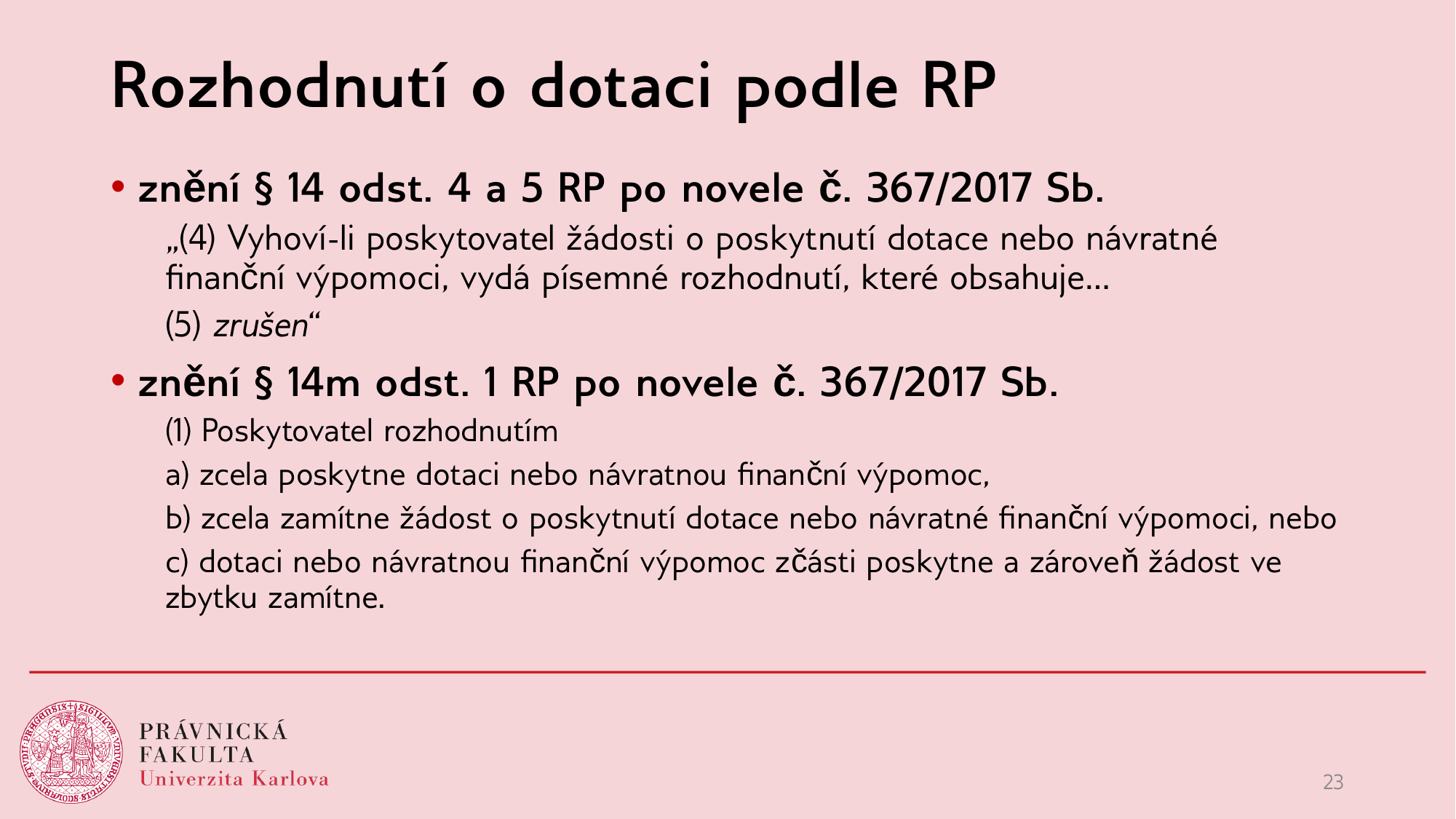

# Rozhodnutí o dotaci podle RP
znění § 14 odst. 4 a 5 RP po novele č. 367/2017 Sb.
„(4) Vyhoví-li poskytovatel žádosti o poskytnutí dotace nebo návratné finanční výpomoci, vydá písemné rozhodnutí, které obsahuje…
(5) zrušen“
znění § 14m odst. 1 RP po novele č. 367/2017 Sb.
(1) Poskytovatel rozhodnutím
a) zcela poskytne dotaci nebo návratnou finanční výpomoc,
b) zcela zamítne žádost o poskytnutí dotace nebo návratné finanční výpomoci, nebo
c) dotaci nebo návratnou finanční výpomoc zčásti poskytne a zároveň žádost ve zbytku zamítne.
23